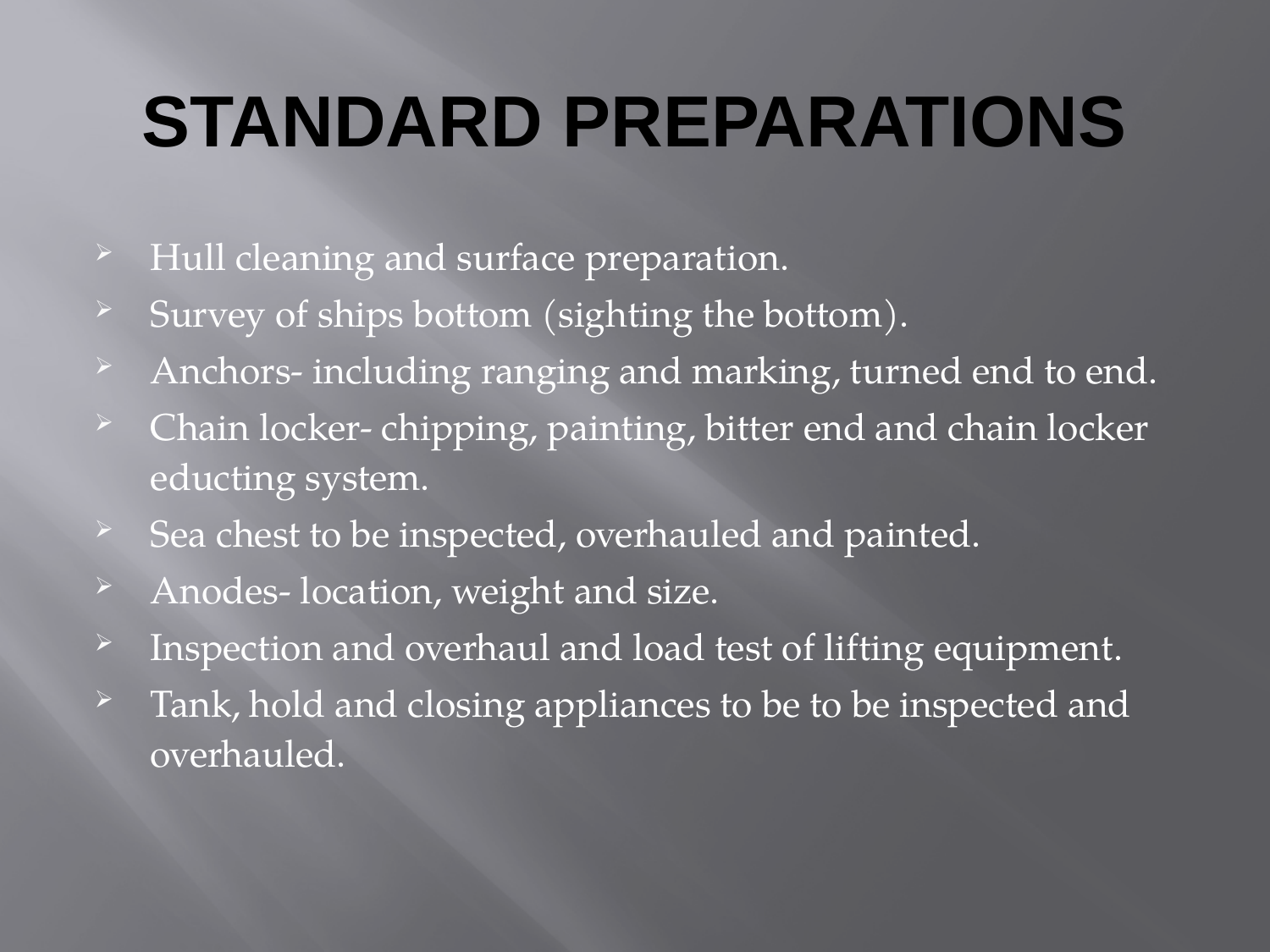

# STANDARD PREPARATIONS
Hull cleaning and surface preparation.
Survey of ships bottom (sighting the bottom).
Anchors- including ranging and marking, turned end to end.
Chain locker- chipping, painting, bitter end and chain locker educting system.
Sea chest to be inspected, overhauled and painted.
Anodes- location, weight and size.
Inspection and overhaul and load test of lifting equipment.
Tank, hold and closing appliances to be to be inspected and overhauled.